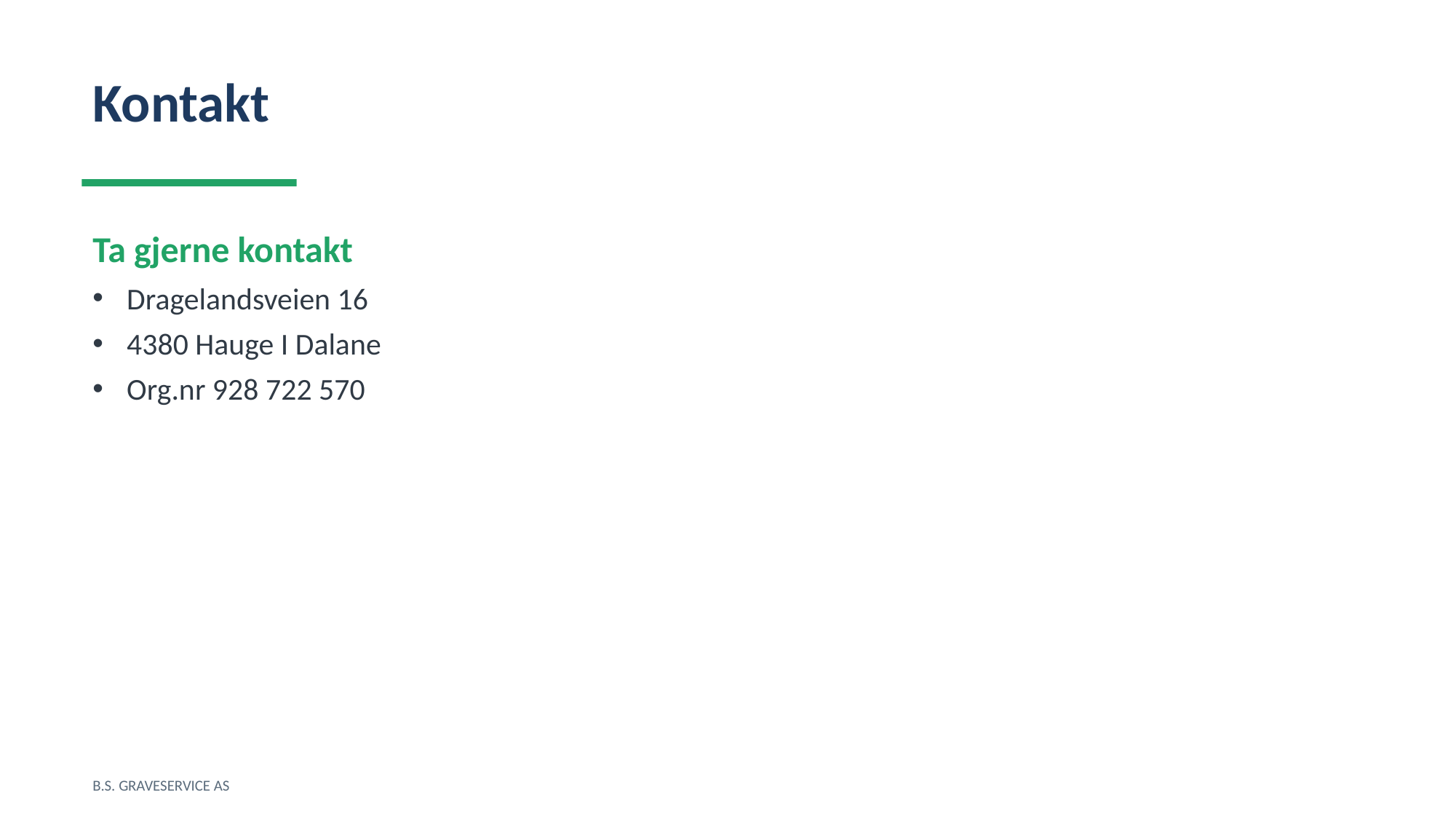

Kontakt

Ta gjerne kontakt
Dragelandsveien 16
4380 Hauge I Dalane
Org.nr 928 722 570
B.S. GRAVESERVICE AS